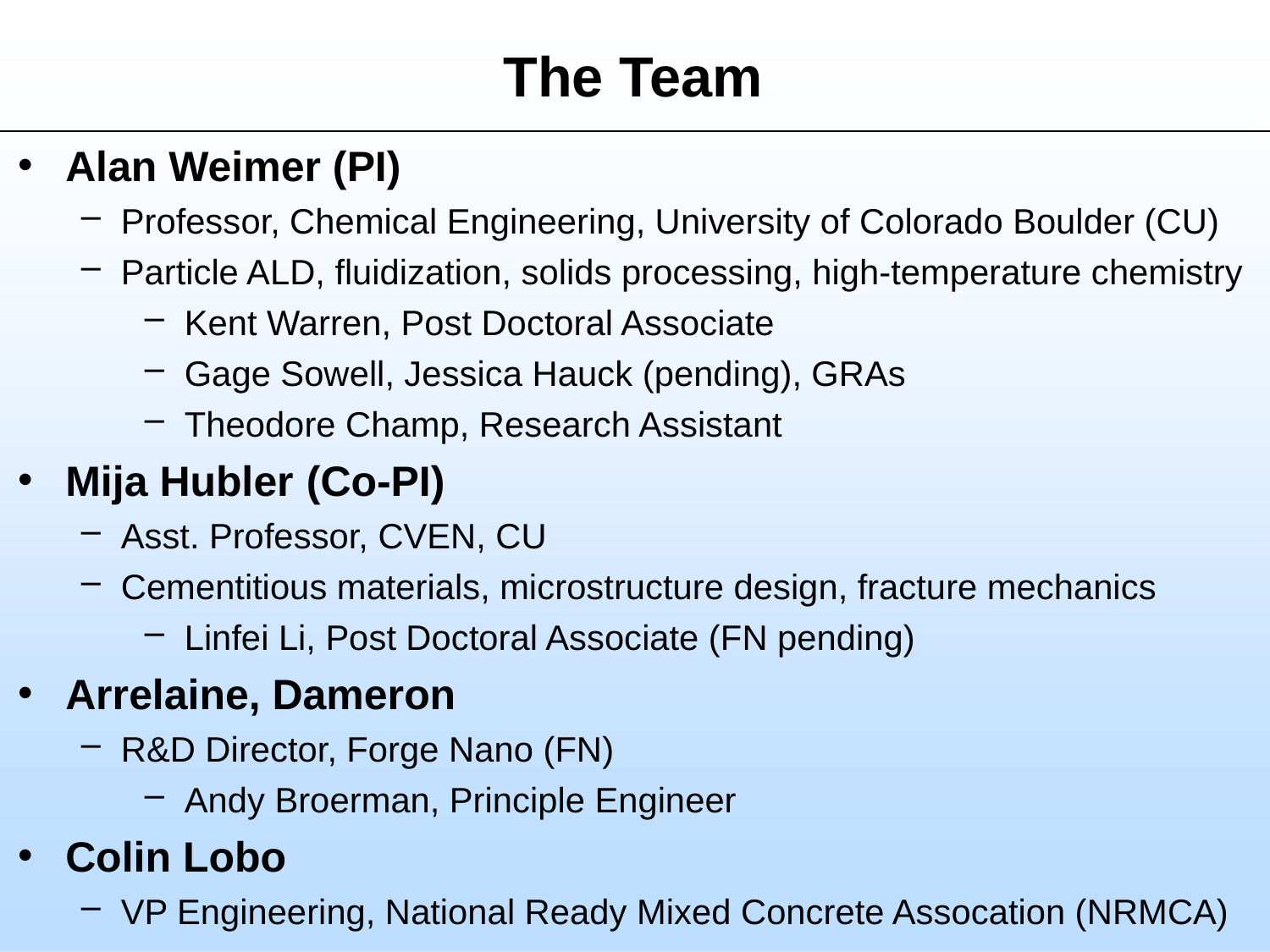

# The Team
Alan Weimer (PI)
Professor, Chemical Engineering, University of Colorado Boulder (CU)
Particle ALD, fluidization, solids processing, high-temperature chemistry
Kent Warren, Post Doctoral Associate
Gage Sowell, Jessica Hauck (pending), GRAs
Theodore Champ, Research Assistant
Mija Hubler (Co-PI)
Asst. Professor, CVEN, CU
Cementitious materials, microstructure design, fracture mechanics
Linfei Li, Post Doctoral Associate (FN pending)
Arrelaine, Dameron
R&D Director, Forge Nano (FN)
Andy Broerman, Principle Engineer
Colin Lobo
VP Engineering, National Ready Mixed Concrete Assocation (NRMCA)